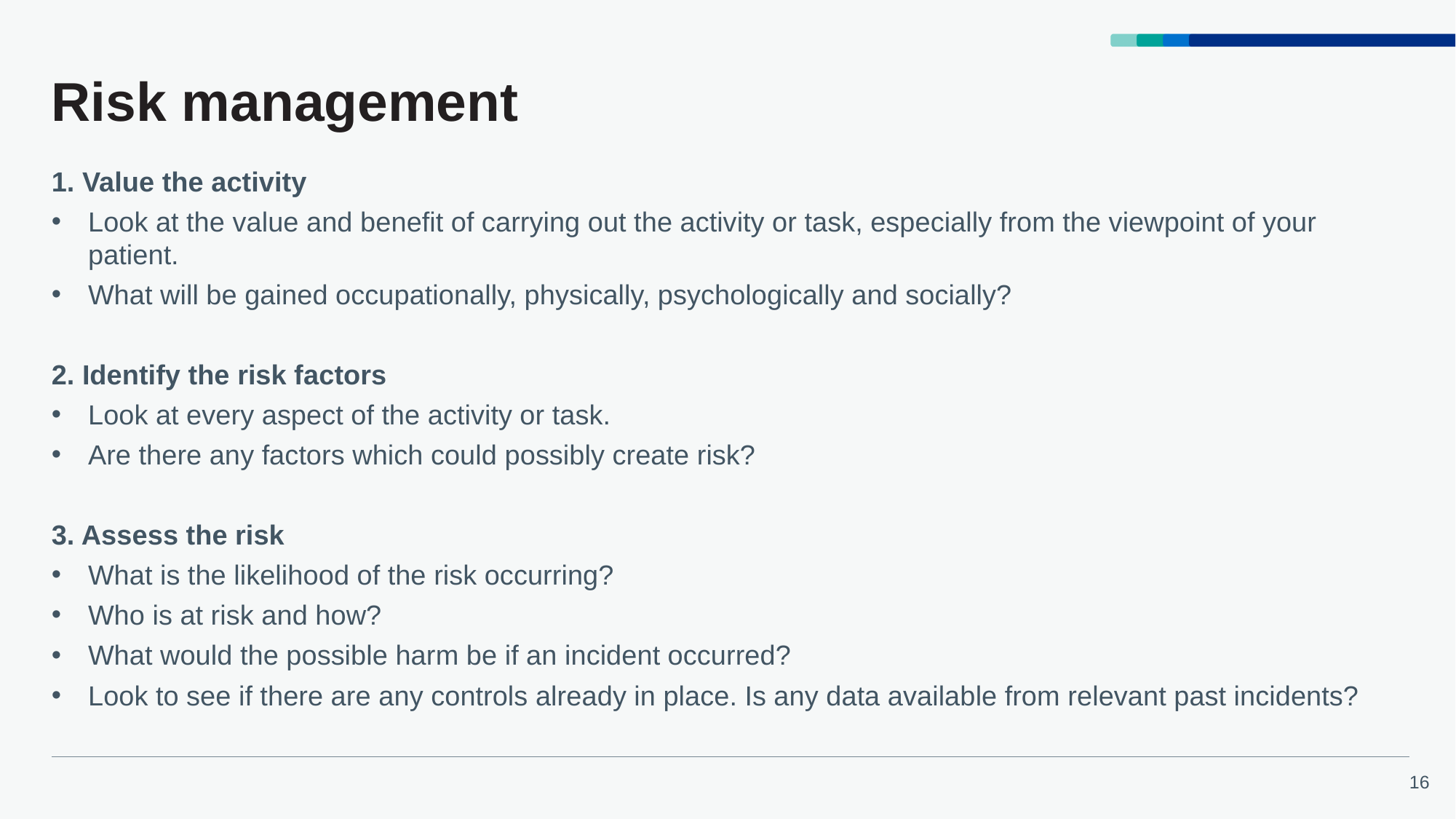

# Risk management
1. Value the activity
Look at the value and benefit of carrying out the activity or task, especially from the viewpoint of your patient.
What will be gained occupationally, physically, psychologically and socially?

2. Identify the risk factors
Look at every aspect of the activity or task.
Are there any factors which could possibly create risk?

3. Assess the risk
What is the likelihood of the risk occurring?
Who is at risk and how?
What would the possible harm be if an incident occurred?
Look to see if there are any controls already in place. Is any data available from relevant past incidents?